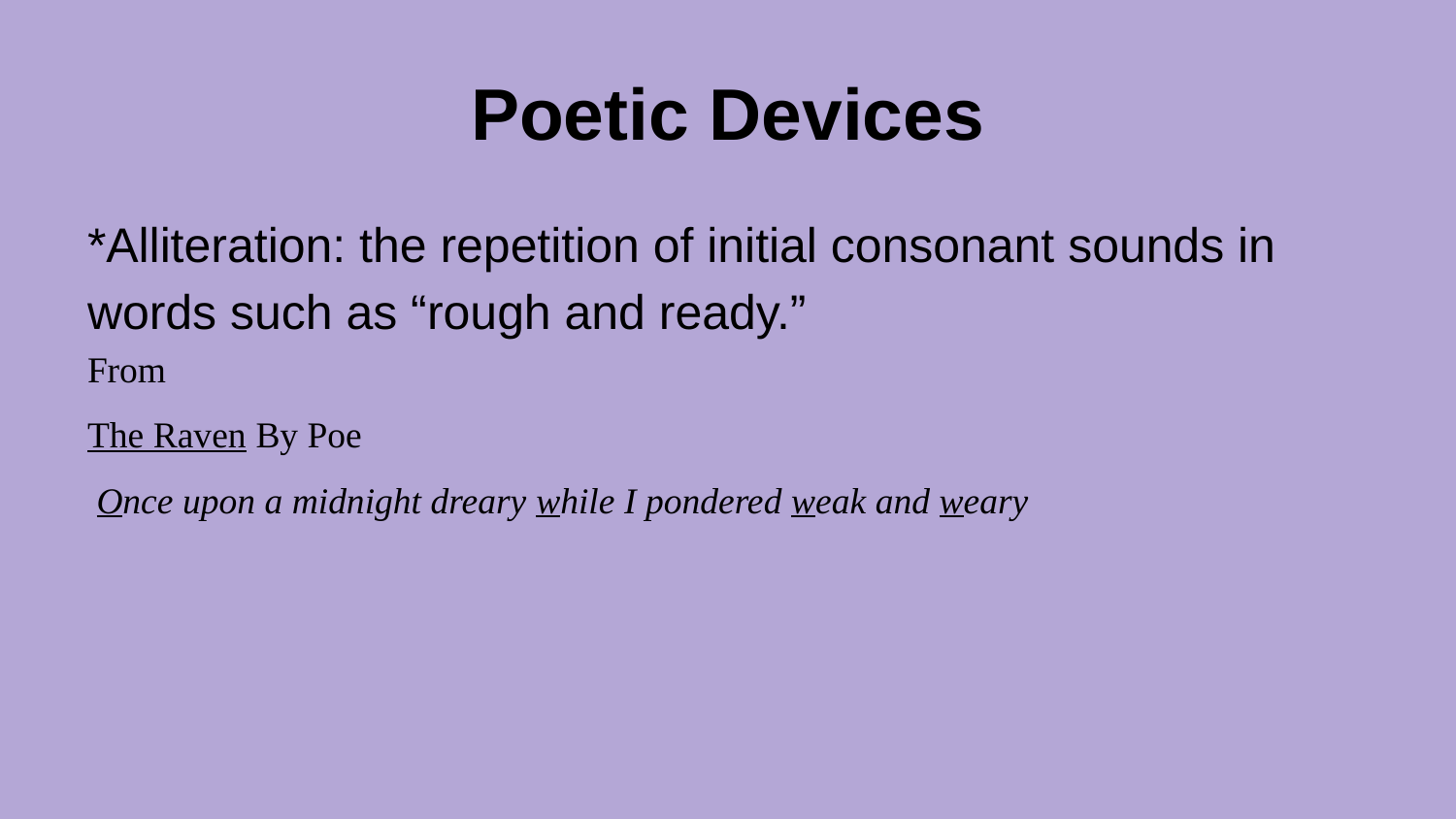

# Poetic Devices
*Alliteration: the repetition of initial consonant sounds in words such as “rough and ready.”
From
The Raven By Poe
 Once upon a midnight dreary while I pondered weak and weary